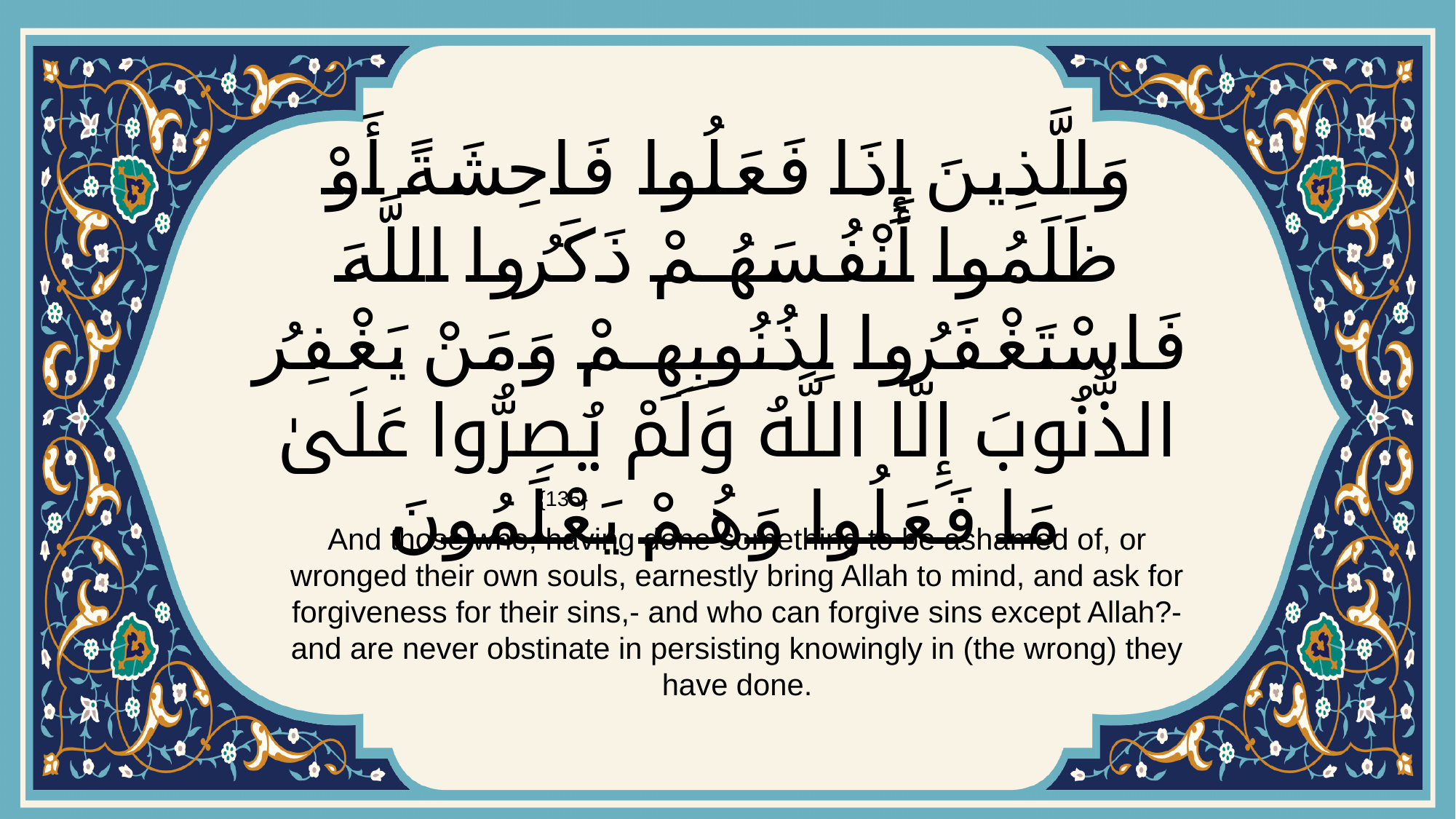

# وَالَّذِينَ إِذَا فَعَلُوا فَاحِشَةً أَوْ ظَلَمُوا أَنْفُسَهُمْ ذَكَرُوا اللَّهَ فَاسْتَغْفَرُوا لِذُنُوبِهِمْ وَمَنْ يَغْفِرُ الذُّنُوبَ إِلَّا اللَّهُ وَلَمْ يُصِرُّوا عَلَىٰ مَا فَعَلُوا وَهُمْ يَعْلَمُونَ
{135}
And those who, having done something to be ashamed of, or wronged their own souls, earnestly bring Allah to mind, and ask for forgiveness for their sins,- and who can forgive sins except Allah?- and are never obstinate in persisting knowingly in (the wrong) they have done.